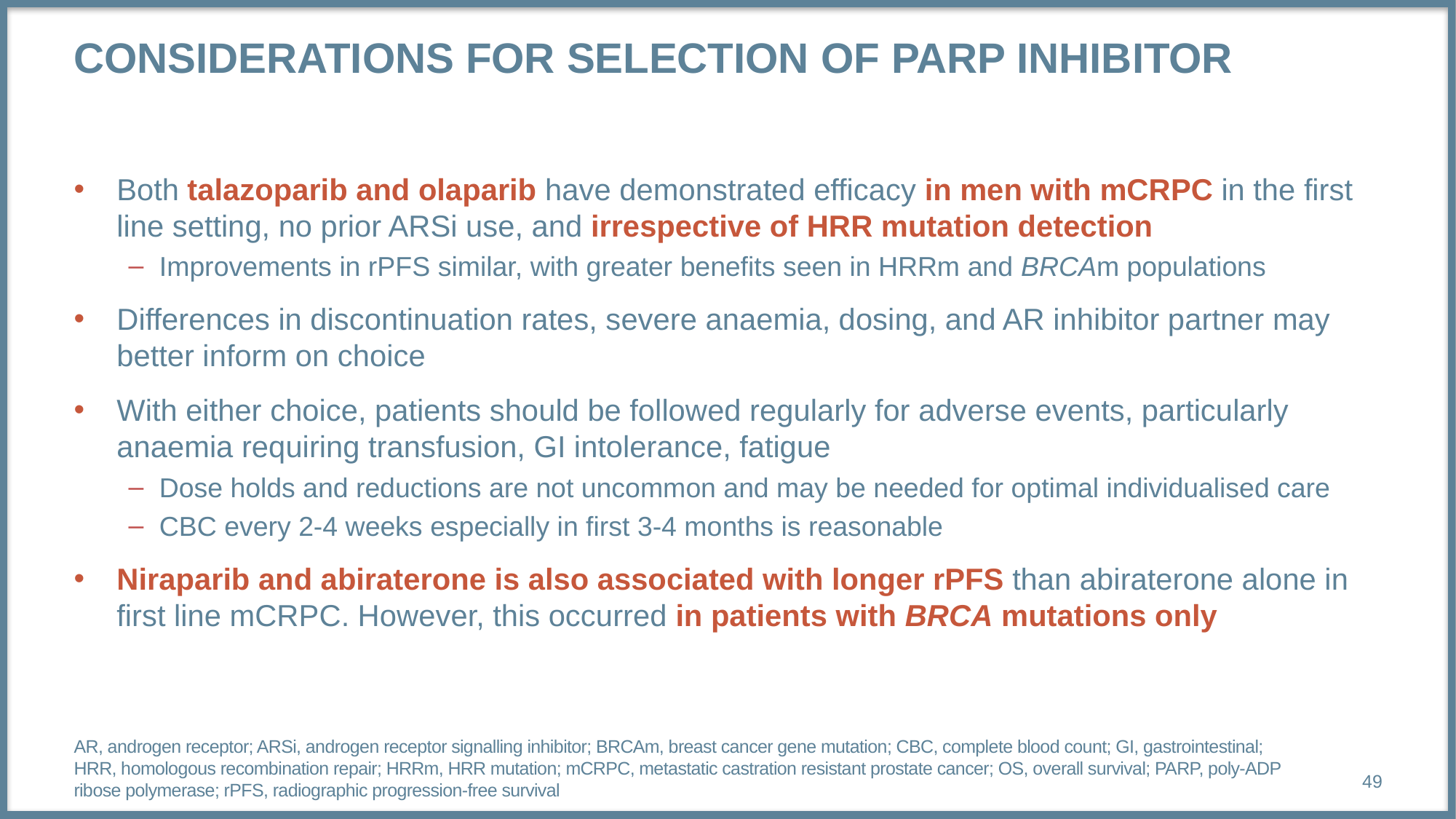

# Considerations for selection of parp inhibitor
Both talazoparib and olaparib have demonstrated efficacy in men with mCRPC in the first line setting, no prior ARSi use, and irrespective of HRR mutation detection
Improvements in rPFS similar, with greater benefits seen in HRRm and BRCAm populations
Differences in discontinuation rates, severe anaemia, dosing, and AR inhibitor partner may better inform on choice
With either choice, patients should be followed regularly for adverse events, particularly anaemia requiring transfusion, GI intolerance, fatigue
Dose holds and reductions are not uncommon and may be needed for optimal individualised care
CBC every 2-4 weeks especially in first 3-4 months is reasonable
Niraparib and abiraterone is also associated with longer rPFS than abiraterone alone in first line mCRPC. However, this occurred in patients with BRCA mutations only

AR, androgen receptor; ARSi, androgen receptor signalling inhibitor; BRCAm, breast cancer gene mutation; CBC, complete blood count; GI, gastrointestinal; HRR, homologous recombination repair; HRRm, HRR mutation; mCRPC, metastatic castration resistant prostate cancer; OS, overall survival; PARP, poly-ADP ribose polymerase; rPFS, radiographic progression-free survival

49